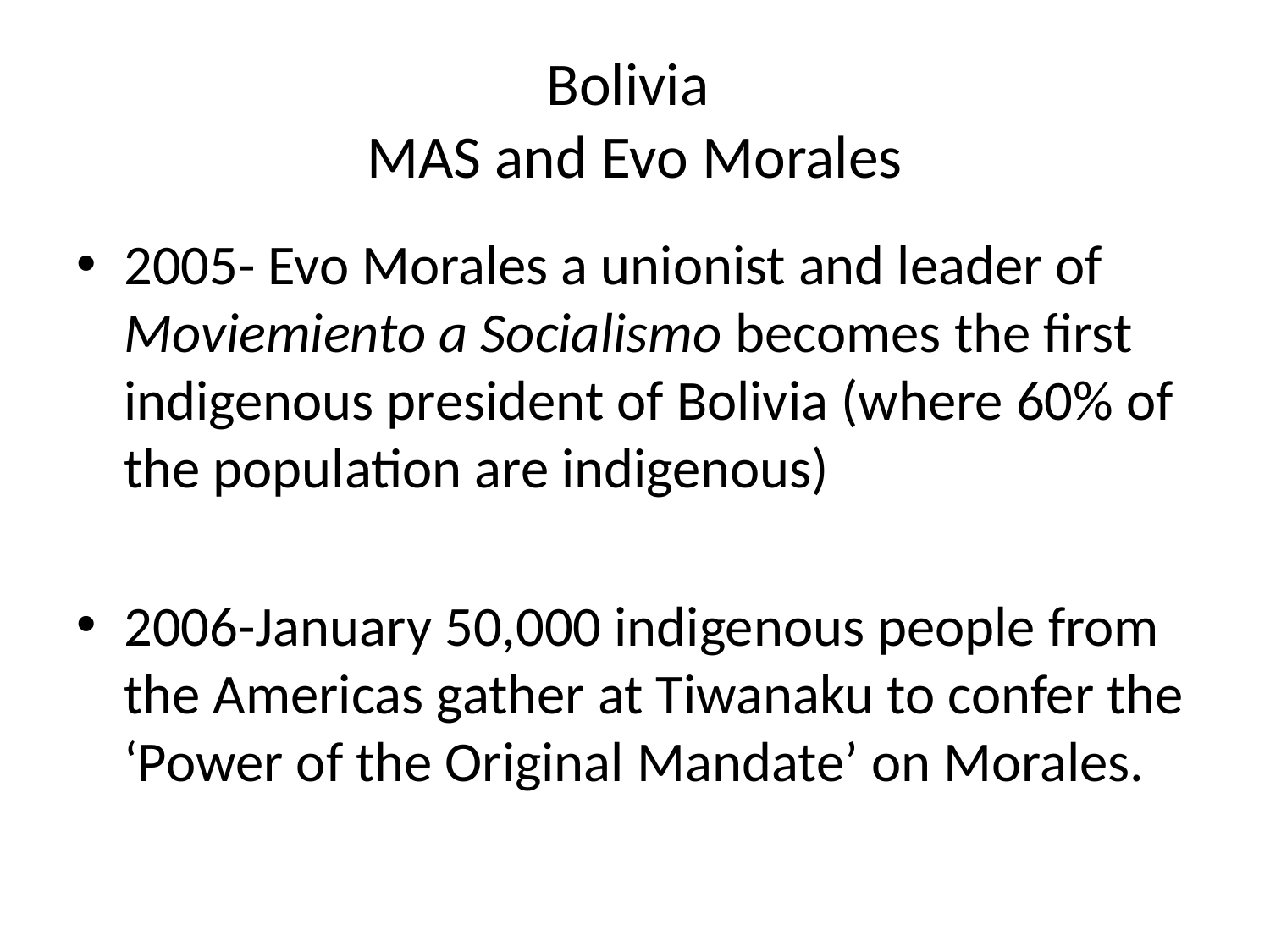

# Bolivia MAS and Evo Morales
2005- Evo Morales a unionist and leader of Moviemiento a Socialismo becomes the first indigenous president of Bolivia (where 60% of the population are indigenous)

2006-January 50,000 indigenous people from the Americas gather at Tiwanaku to confer the ‘Power of the Original Mandate’ on Morales.